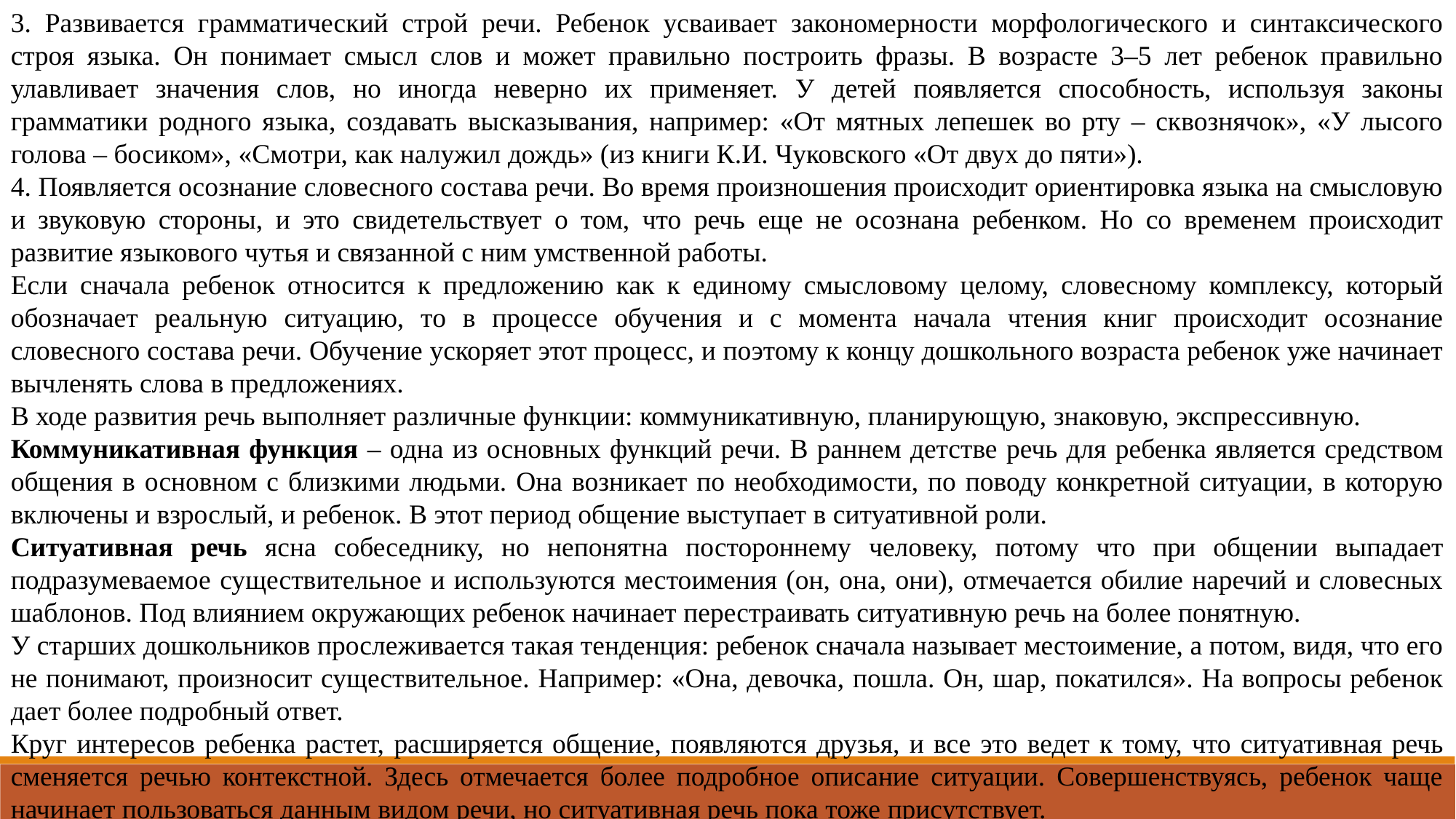

3. Развивается грамматический строй речи. Ребенок усваивает закономерности морфологического и синтаксического строя языка. Он понимает смысл слов и может правильно построить фразы. В возрасте 3–5 лет ребенок правильно улавливает значения слов, но иногда неверно их применяет. У детей появляется способность, используя законы грамматики родного языка, создавать высказывания, например: «От мятных лепешек во рту – сквознячок», «У лысого голова – босиком», «Смотри, как налужил дождь» (из книги К.И. Чуковского «От двух до пяти»).
4. Появляется осознание словесного состава речи. Во время произношения происходит ориентировка языка на смысловую и звуковую стороны, и это свидетельствует о том, что речь еще не осознана ребенком. Но со временем происходит развитие языкового чутья и связанной с ним умственной работы.
Если сначала ребенок относится к предложению как к единому смысловому целому, словесному комплексу, который обозначает реальную ситуацию, то в процессе обучения и с момента начала чтения книг происходит осознание словесного состава речи. Обучение ускоряет этот процесс, и поэтому к концу дошкольного возраста ребенок уже начинает вычленять слова в предложениях.
В ходе развития речь выполняет различные функции: коммуникативную, планирующую, знаковую, экспрессивную.
Коммуникативная функция – одна из основных функций речи. В раннем детстве речь для ребенка является средством общения в основном с близкими людьми. Она возникает по необходимости, по поводу конкретной ситуации, в которую включены и взрослый, и ребенок. В этот период общение выступает в ситуативной роли.
Ситуативная речь ясна собеседнику, но непонятна постороннему человеку, потому что при общении выпадает подразумеваемое существительное и используются местоимения (он, она, они), отмечается обилие наречий и словесных шаблонов. Под влиянием окружающих ребенок начинает перестраивать ситуативную речь на более понятную.
У старших дошкольников прослеживается такая тенденция: ребенок сначала называет местоимение, а потом, видя, что его не понимают, произносит существительное. Например: «Она, девочка, пошла. Он, шар, покатился». На вопросы ребенок дает более подробный ответ.
Круг интересов ребенка растет, расширяется общение, появляются друзья, и все это ведет к тому, что ситуативная речь сменяется речью контекстной. Здесь отмечается более подробное описание ситуации. Совершенствуясь, ребенок чаще начинает пользоваться данным видом речи, но ситуативная речь пока тоже присутствует.